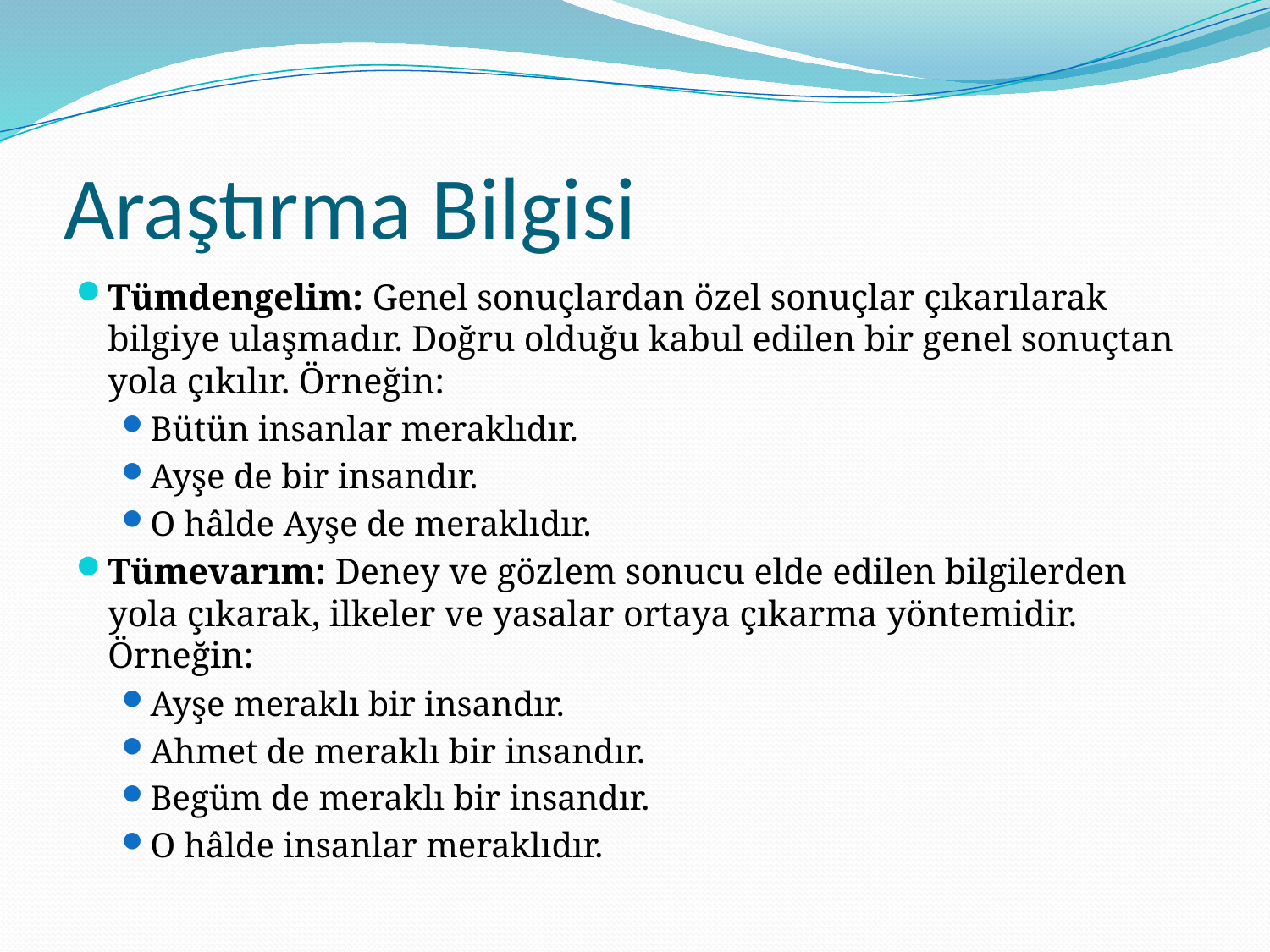

# Araştırma Bilgisi
Tümdengelim: Genel sonuçlardan özel sonuçlar çıkarılarak bilgiye ulaşmadır. Doğru olduğu kabul edilen bir genel sonuçtan yola çıkılır. Örneğin:
Bütün insanlar meraklıdır.
Ayşe de bir insandır.
O hâlde Ayşe de meraklıdır.
Tümevarım: Deney ve gözlem sonucu elde edilen bilgilerden yola çıkarak, ilkeler ve yasalar ortaya çıkarma yöntemidir. Örneğin:
Ayşe meraklı bir insandır.
Ahmet de meraklı bir insandır.
Begüm de meraklı bir insandır.
O hâlde insanlar meraklıdır.